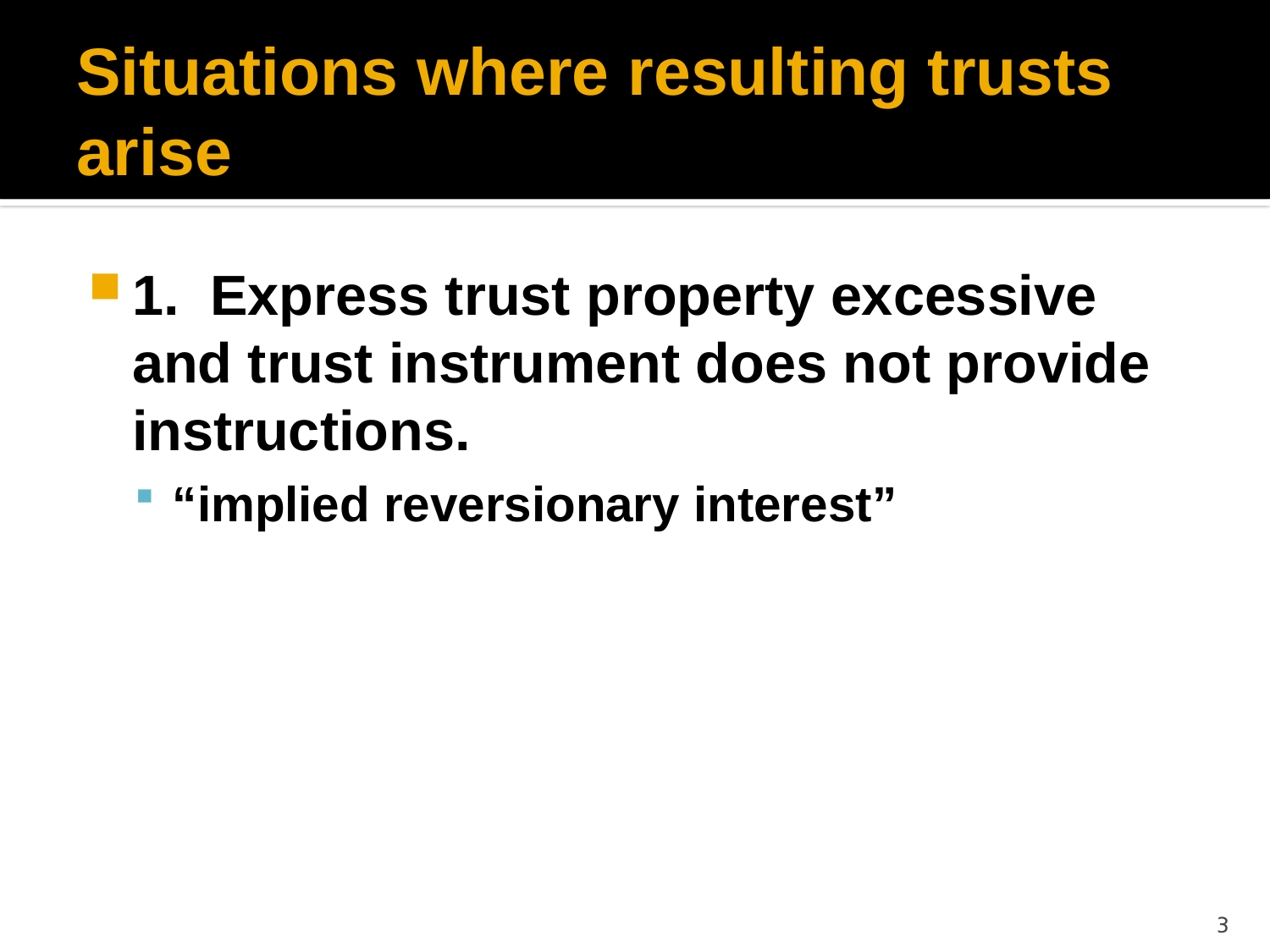

# Situations where resulting trusts arise
1.  Express trust property excessive and trust instrument does not provide instructions.
“implied reversionary interest”
3